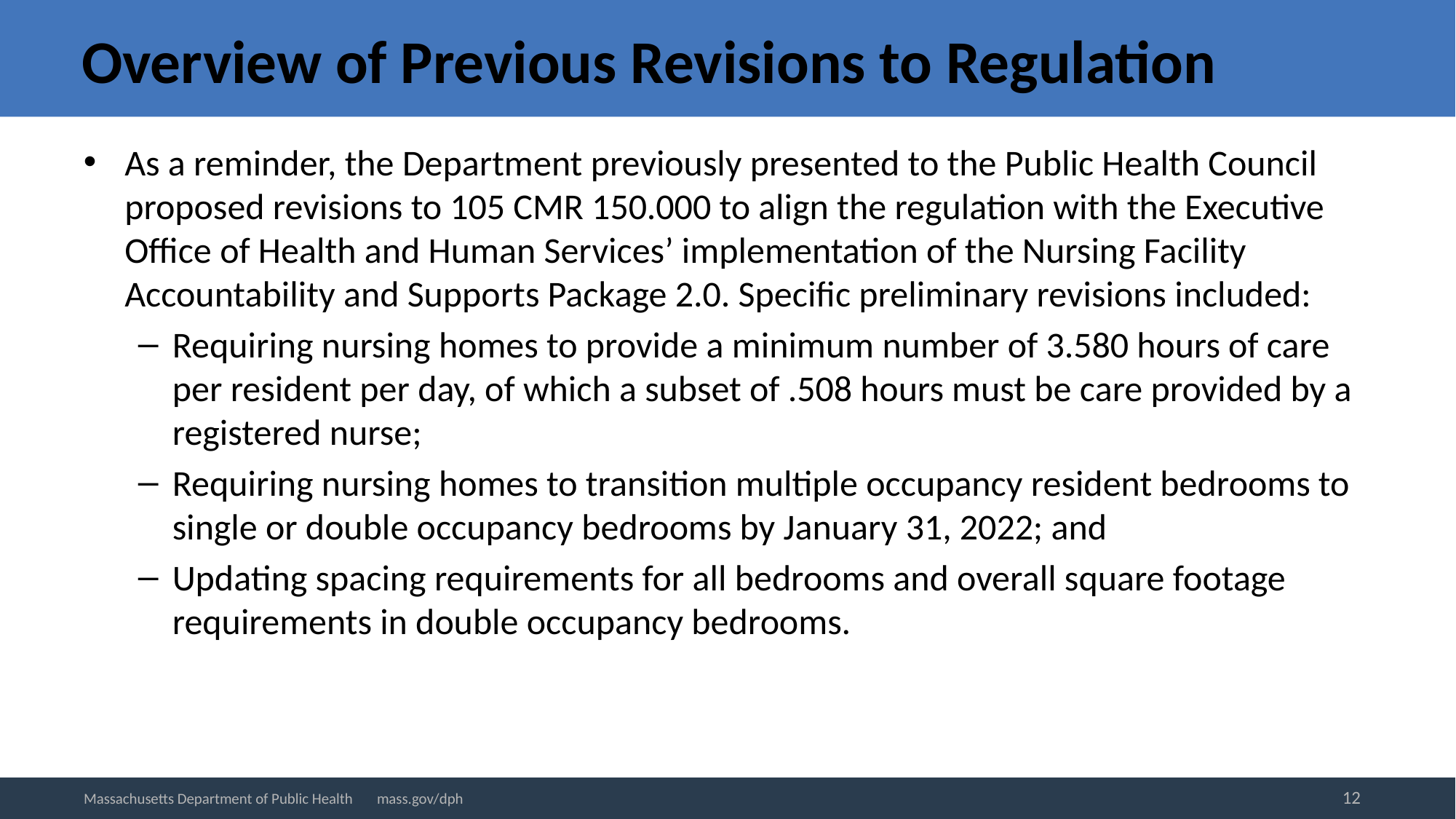

# Overview of Previous Revisions to Regulation
As a reminder, the Department previously presented to the Public Health Council proposed revisions to 105 CMR 150.000 to align the regulation with the Executive Office of Health and Human Services’ implementation of the Nursing Facility Accountability and Supports Package 2.0. Specific preliminary revisions included:
Requiring nursing homes to provide a minimum number of 3.580 hours of care per resident per day, of which a subset of .508 hours must be care provided by a registered nurse;
Requiring nursing homes to transition multiple occupancy resident bedrooms to single or double occupancy bedrooms by January 31, 2022; and
Updating spacing requirements for all bedrooms and overall square footage requirements in double occupancy bedrooms.

12
Massachusetts Department of Public Health       mass.gov/dph